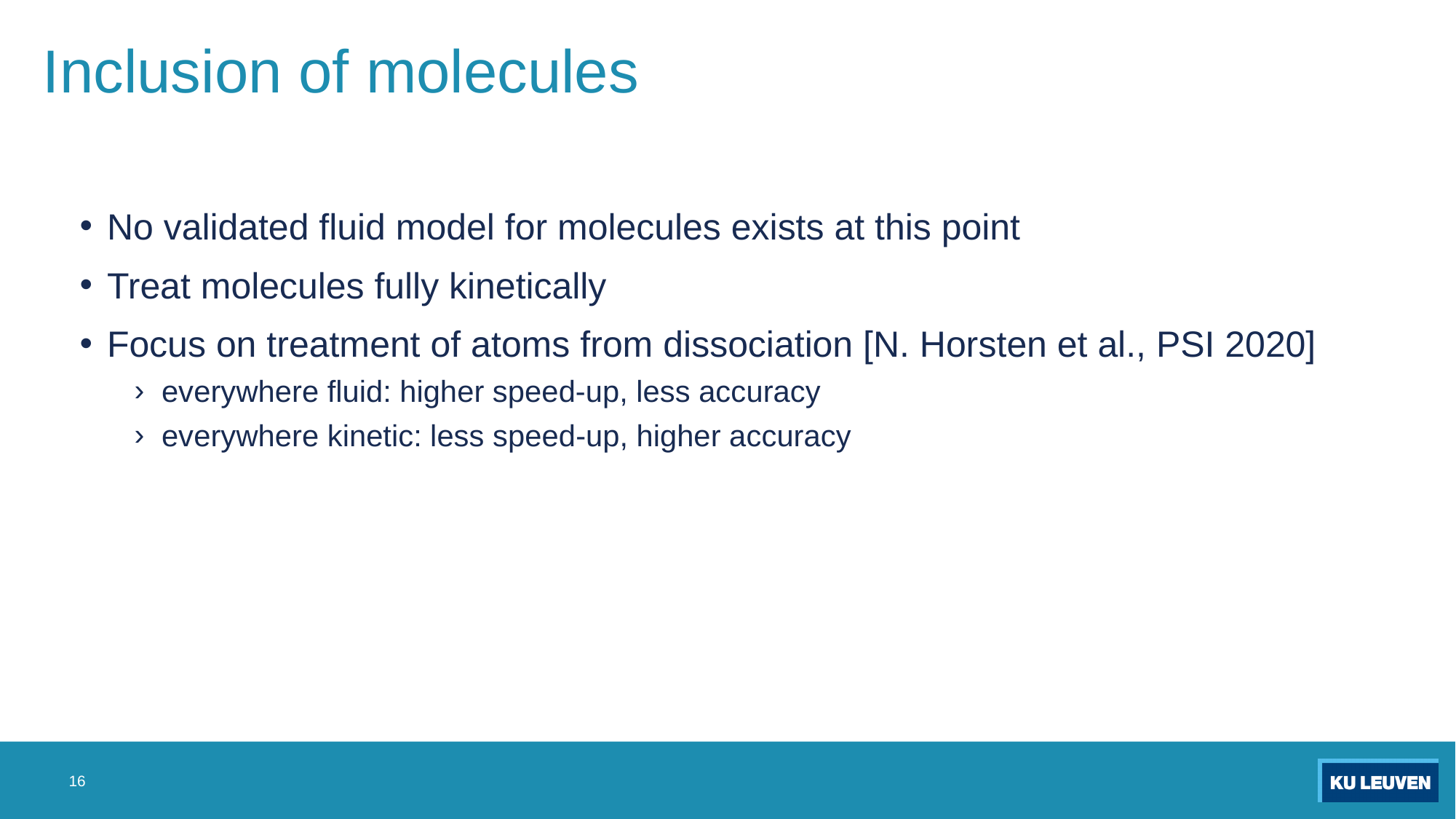

# Inclusion of molecules
No validated fluid model for molecules exists at this point
Treat molecules fully kinetically
Focus on treatment of atoms from dissociation [N. Horsten et al., PSI 2020]
everywhere fluid: higher speed-up, less accuracy
everywhere kinetic: less speed-up, higher accuracy

16